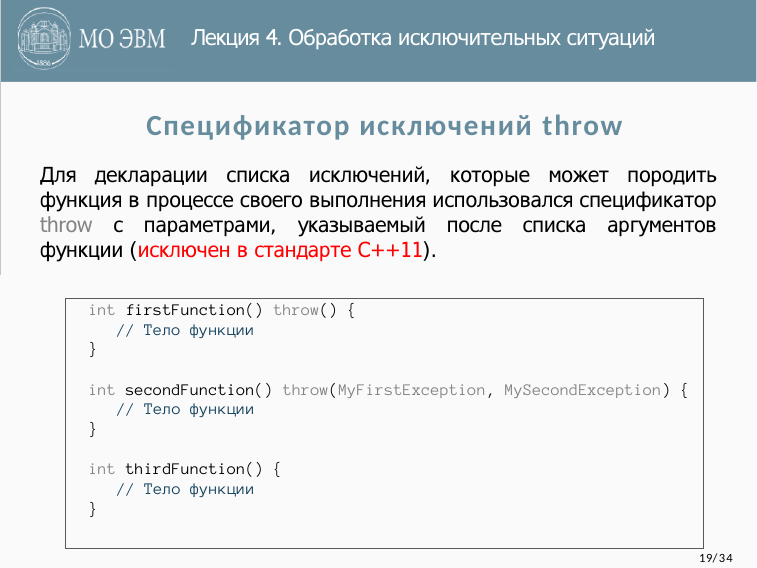

Лекция 4. Обработка исключительных ситуаций
Спецификатор исключений throw
Для декларации списка исключений, которые может породить функция в процессе своего выполнения использовался спецификатор throw с параметрами, указываемый после списка аргументов функции (исключен в стандарте С++11).
int firstFunction() throw() {
   // Тело функции
}

int secondFunction() throw(MyFirstException, MySecondException) {
   // Тело функции
}

int thirdFunction() {
   // Тело функции
}
19/34